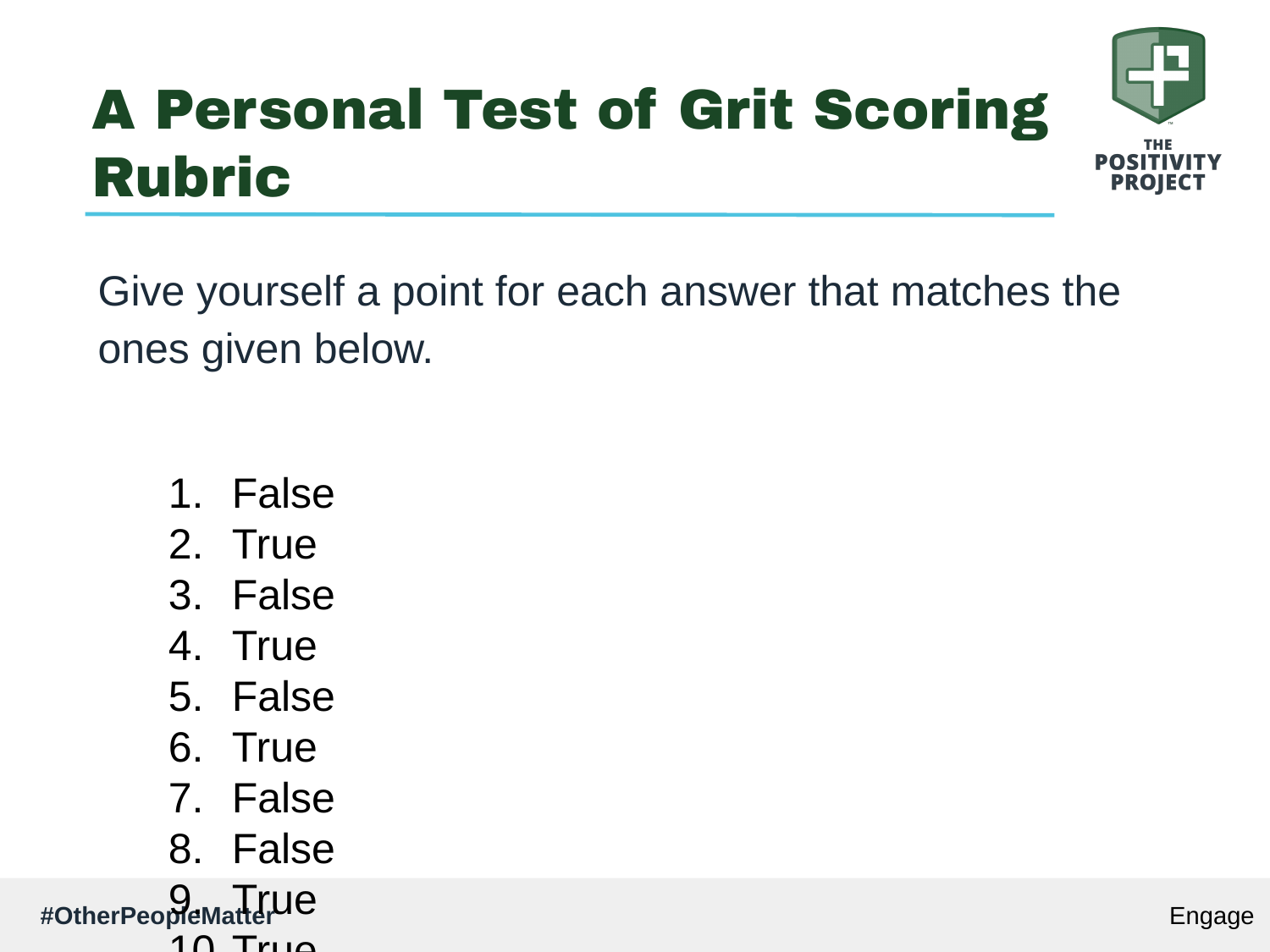

# A Personal Test of Grit Scoring Rubric
Give yourself a point for each answer that matches the ones given below.

False
True
False
True
False
True
False
False
True
True

Engage